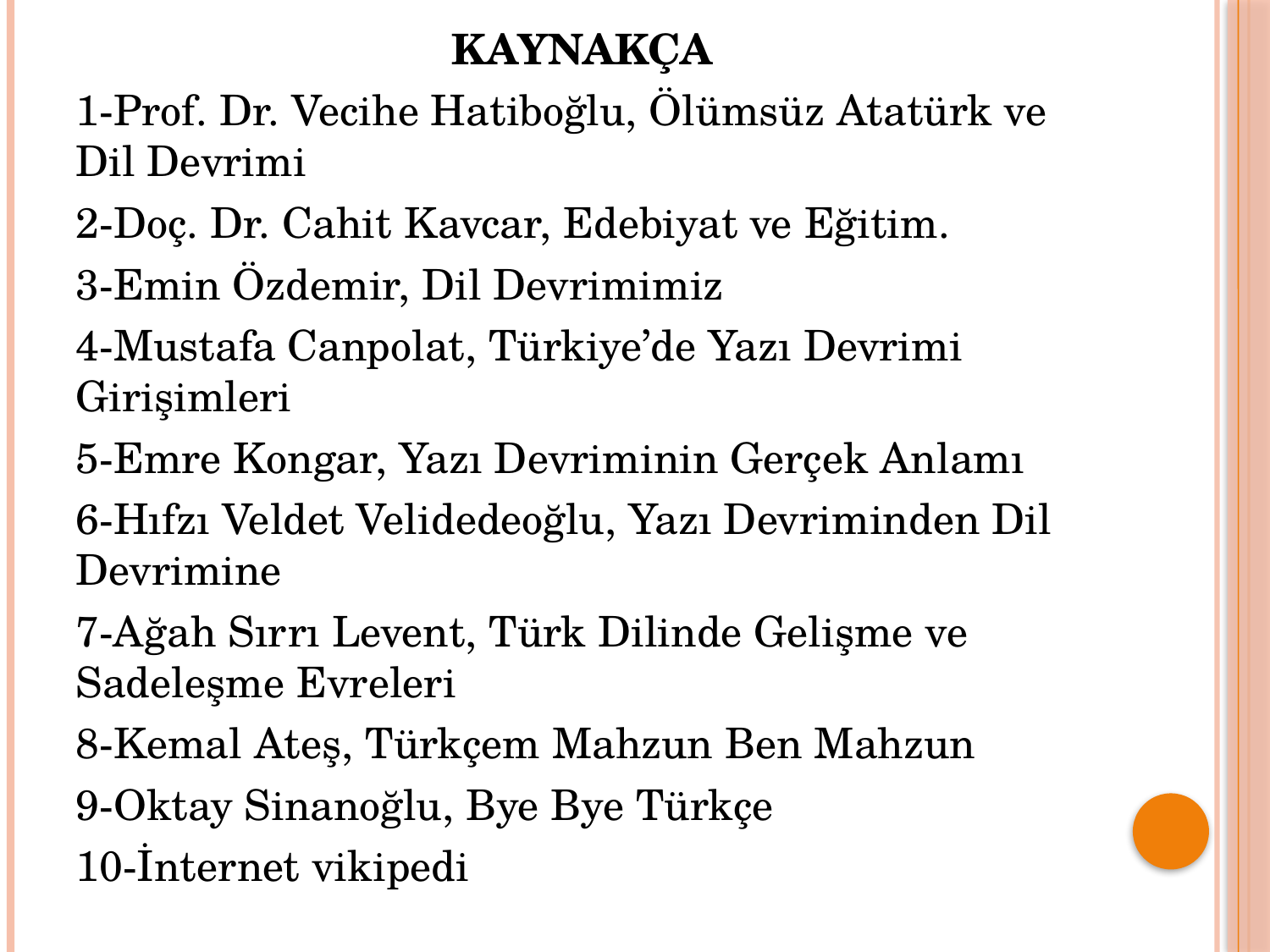

KAYNAKÇA
1-Prof. Dr. Vecihe Hatiboğlu, Ölümsüz Atatürk ve Dil Devrimi
2-Doç. Dr. Cahit Kavcar, Edebiyat ve Eğitim.
3-Emin Özdemir, Dil Devrimimiz
4-Mustafa Canpolat, Türkiye’de Yazı Devrimi Girişimleri
5-Emre Kongar, Yazı Devriminin Gerçek Anlamı
6-Hıfzı Veldet Velidedeoğlu, Yazı Devriminden Dil Devrimine
7-Ağah Sırrı Levent, Türk Dilinde Gelişme ve Sadeleşme Evreleri
8-Kemal Ateş, Türkçem Mahzun Ben Mahzun
9-Oktay Sinanoğlu, Bye Bye Türkçe
10-İnternet vikipedi